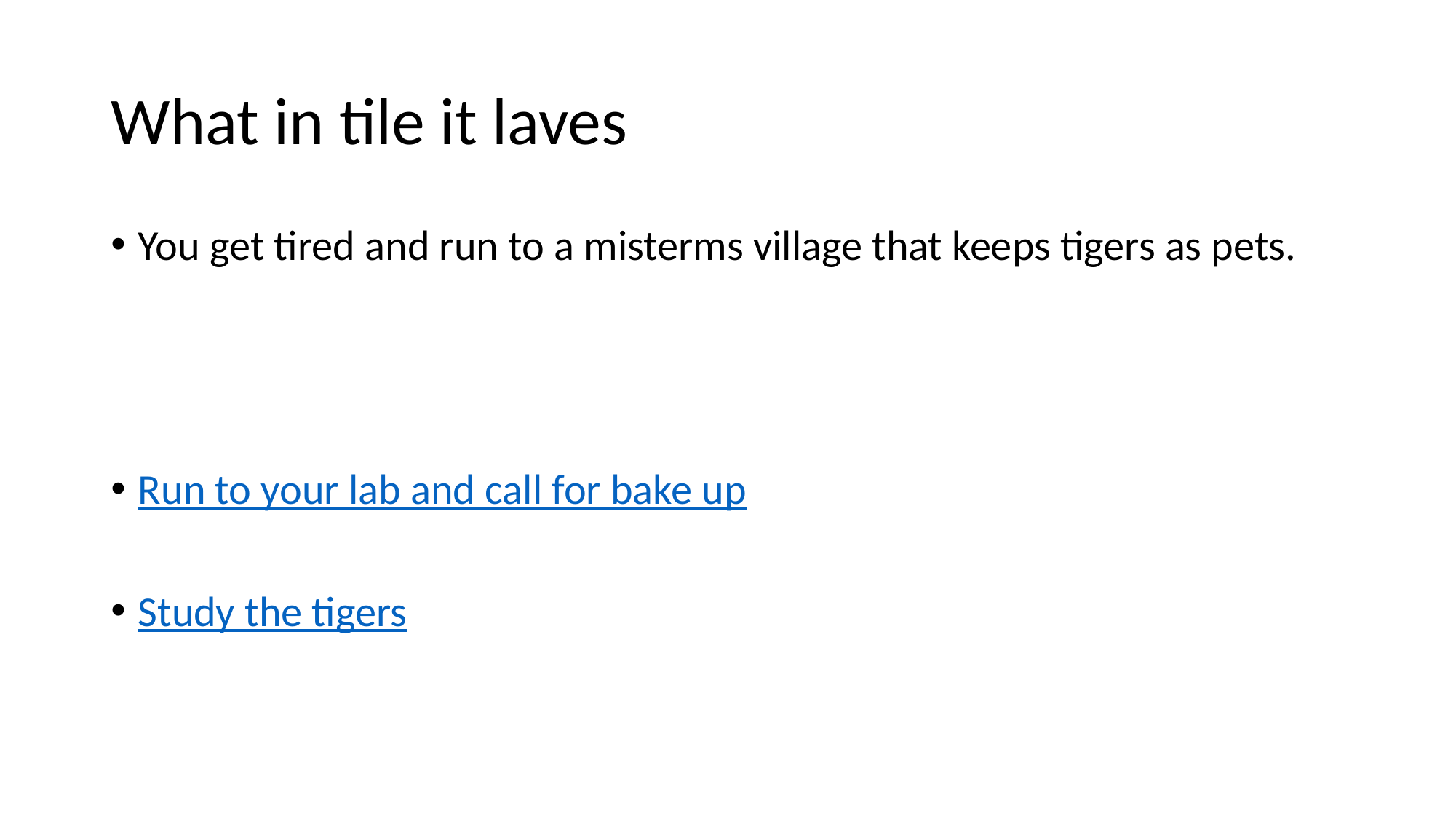

# What in tile it laves
You get tired and run to a misterms village that keeps tigers as pets.

Run to your lab and call for bake up

Study the tigers